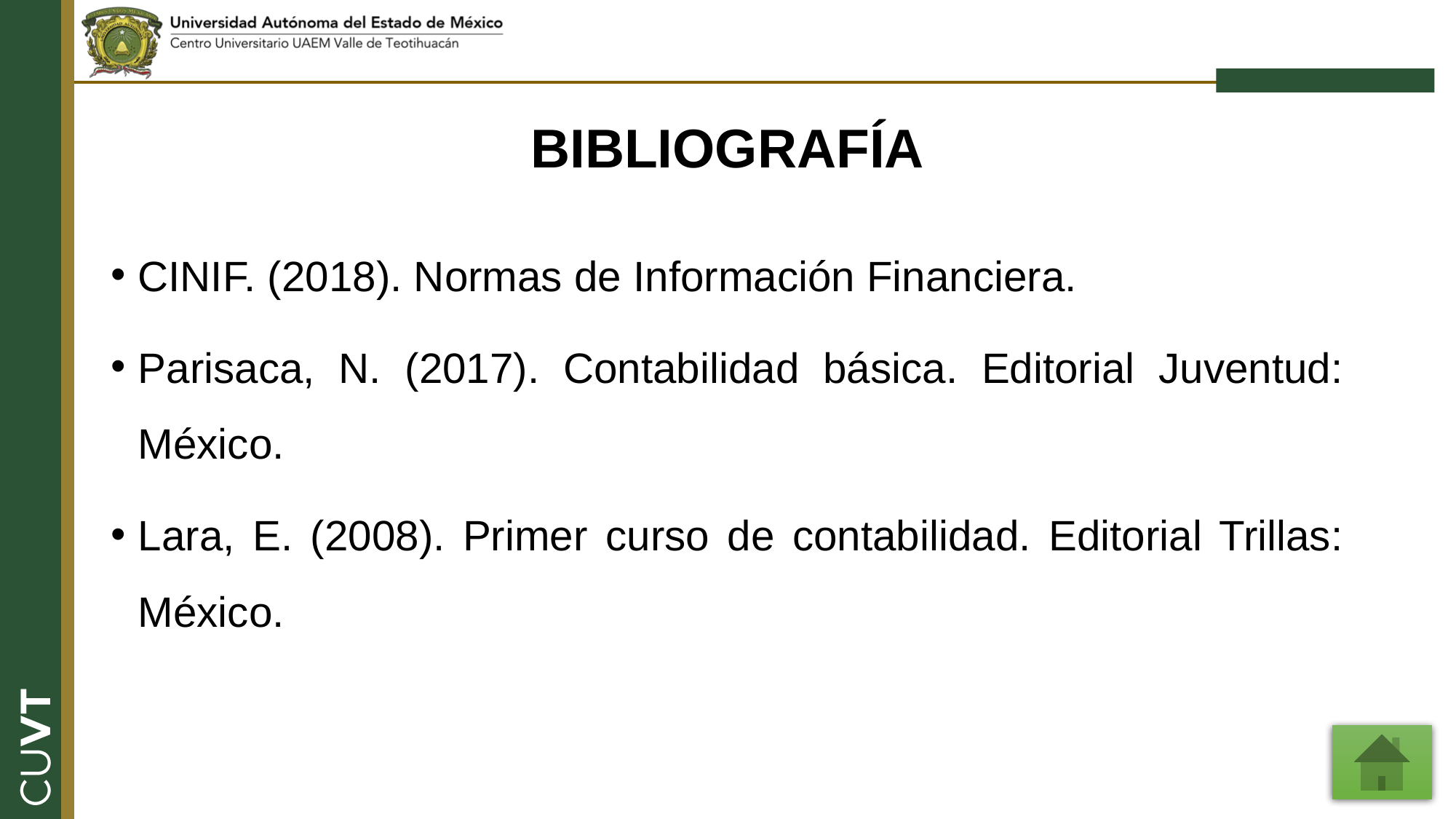

# BIBLIOGRAFÍA
CINIF. (2018). Normas de Información Financiera.
Parisaca, N. (2017). Contabilidad básica. Editorial Juventud: México.
Lara, E. (2008). Primer curso de contabilidad. Editorial Trillas: México.